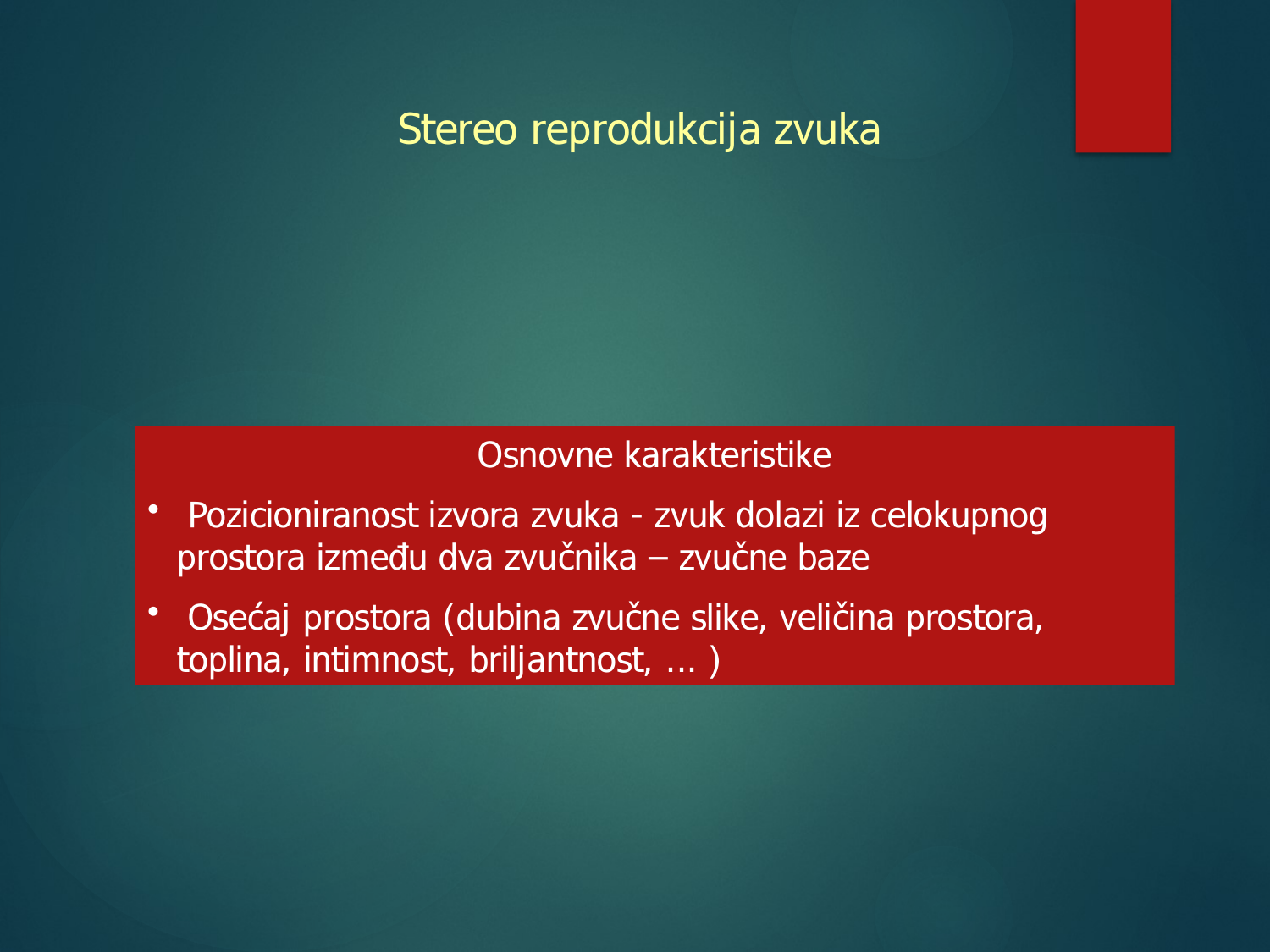

Stereo reprodukcija zvuka
Osnovne karakteristike
 Pozicioniranost izvora zvuka - zvuk dolazi iz celokupnog prostora između dva zvučnika – zvučne baze
 Osećaj prostora (dubina zvučne slike, veličina prostora, toplina, intimnost, briljantnost, ... )